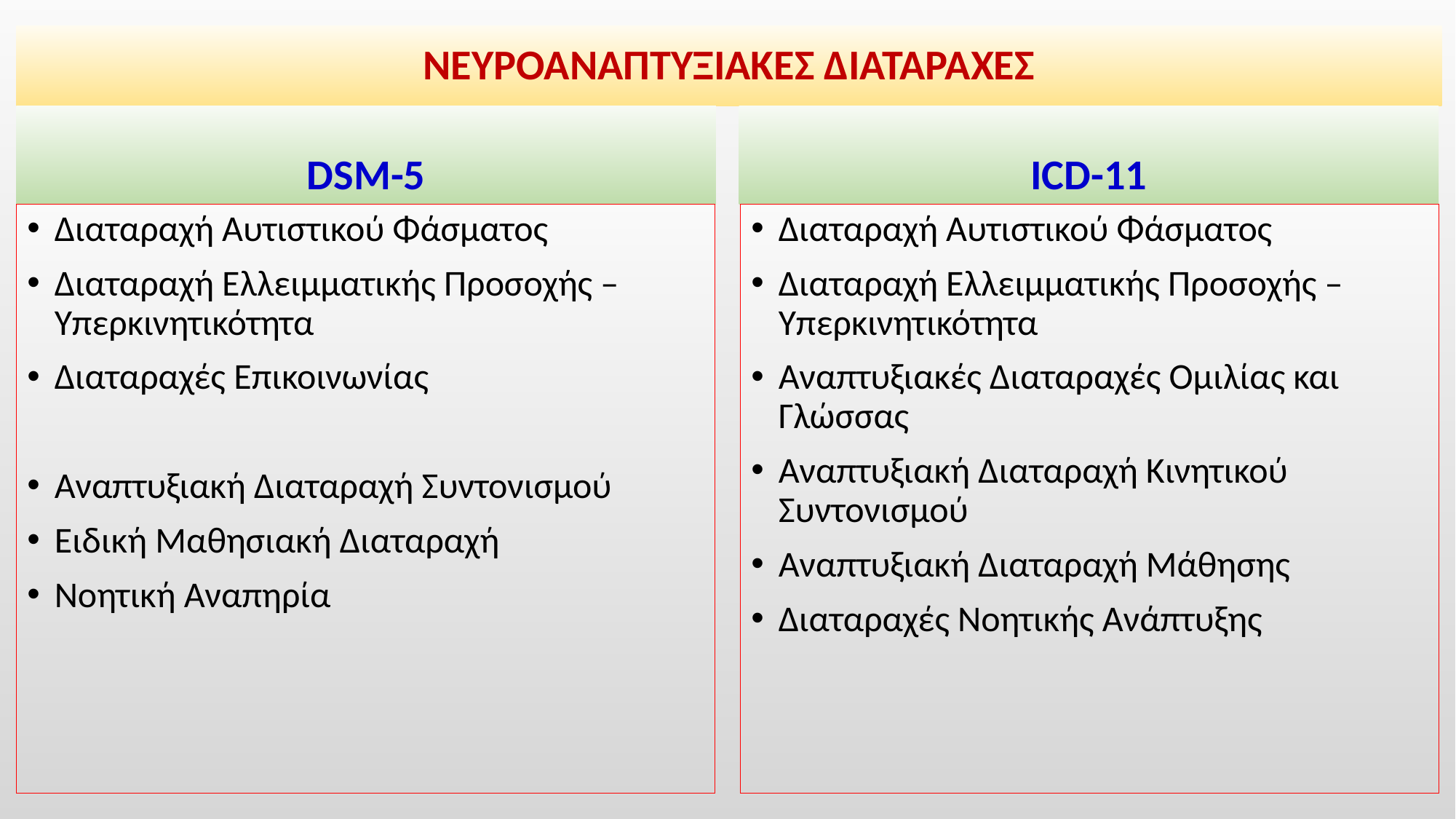

# ΝΕΥΡΟΑΝΑΠΤΥΞΙΑΚΕΣ ΔΙΑΤΑΡΑΧΕΣ
DSM-5
ICD-11
Διαταραχή Αυτιστικού Φάσματος
Διαταραχή Ελλειμματικής Προσοχής – Υπερκινητικότητα
Αναπτυξιακές Διαταραχές Ομιλίας και Γλώσσας
Αναπτυξιακή Διαταραχή Κινητικού Συντονισμού
Αναπτυξιακή Διαταραχή Μάθησης
Διαταραχές Νοητικής Ανάπτυξης

Διαταραχή Αυτιστικού Φάσματος
Διαταραχή Ελλειμματικής Προσοχής – Υπερκινητικότητα
Διαταραχές Επικοινωνίας

Αναπτυξιακή Διαταραχή Συντονισμού
Ειδική Μαθησιακή Διαταραχή
Νοητική Αναπηρία